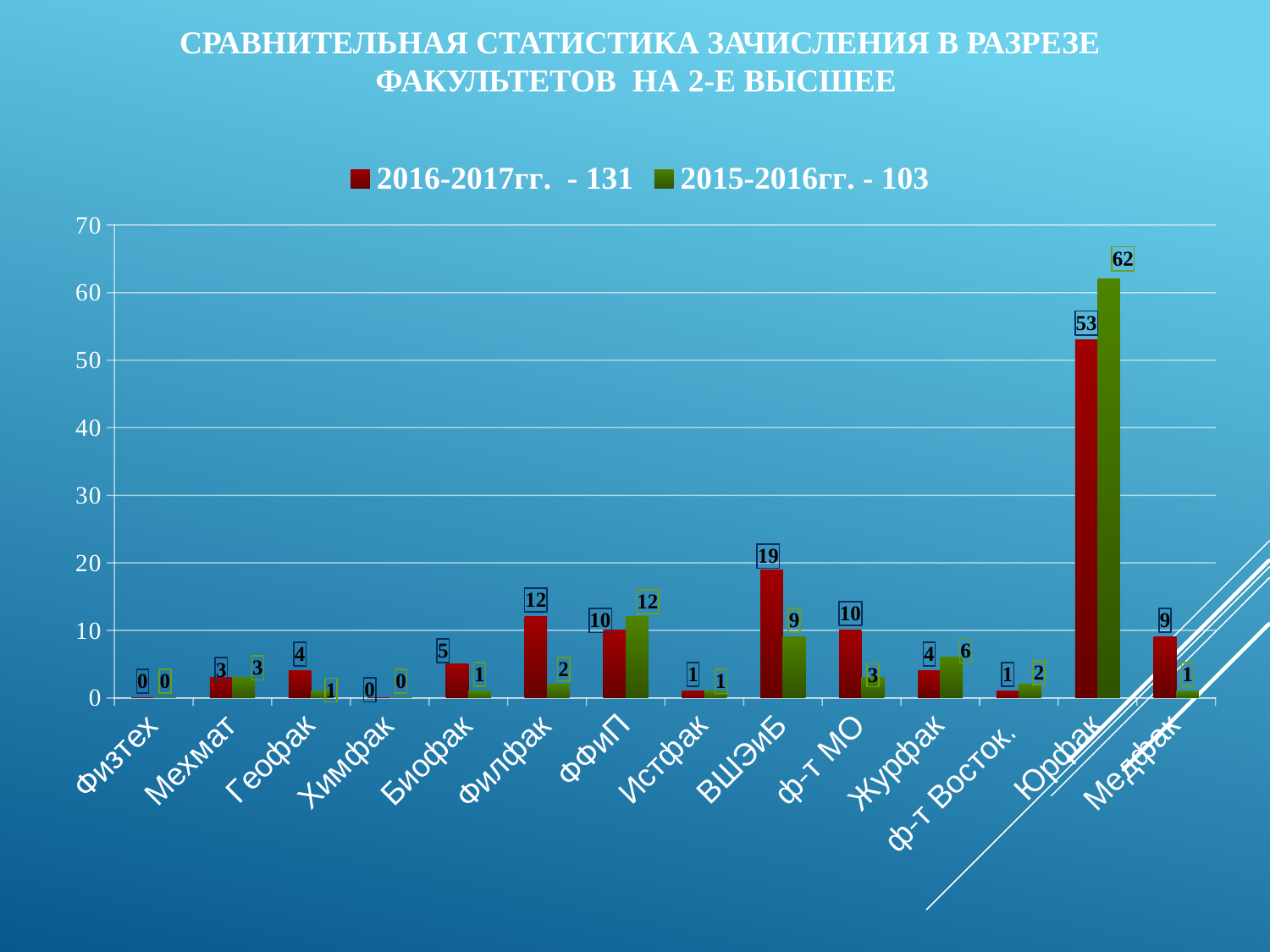

СРАВНИТЕЛЬНАЯ СТАТИСТИКА ЗАЧИСЛЕНИЯ В РАЗРЕЗЕ ФАКУЛЬТЕТОВ  НА 2-Е ВЫСШЕЕ

### Chart

| Category | 2016-2017гг.  - 131 | 2015-2016гг. - 103 |
|---|---|---|
| Физтех | 0.0 | 0.0 |
| Мехмат | 3.0 | 3.0 |
| Геофак | 4.0 | 1.0 |
| Химфак | 0.0 | 0.0 |
| Биофак | 5.0 | 1.0 |
| Филфак | 12.0 | 2.0 |
| ФФиП | 10.0 | 12.0 |
| Истфак | 1.0 | 1.0 |
| ВШЭиБ | 19.0 | 9.0 |
| ф-т МО | 10.0 | 3.0 |
| Журфак | 4.0 | 6.0 |
| ф-т Восток.  | 1.0 | 2.0 |
| Юрфак | 53.0 | 62.0 |
| Медфак | 9.0 | 1.0 |